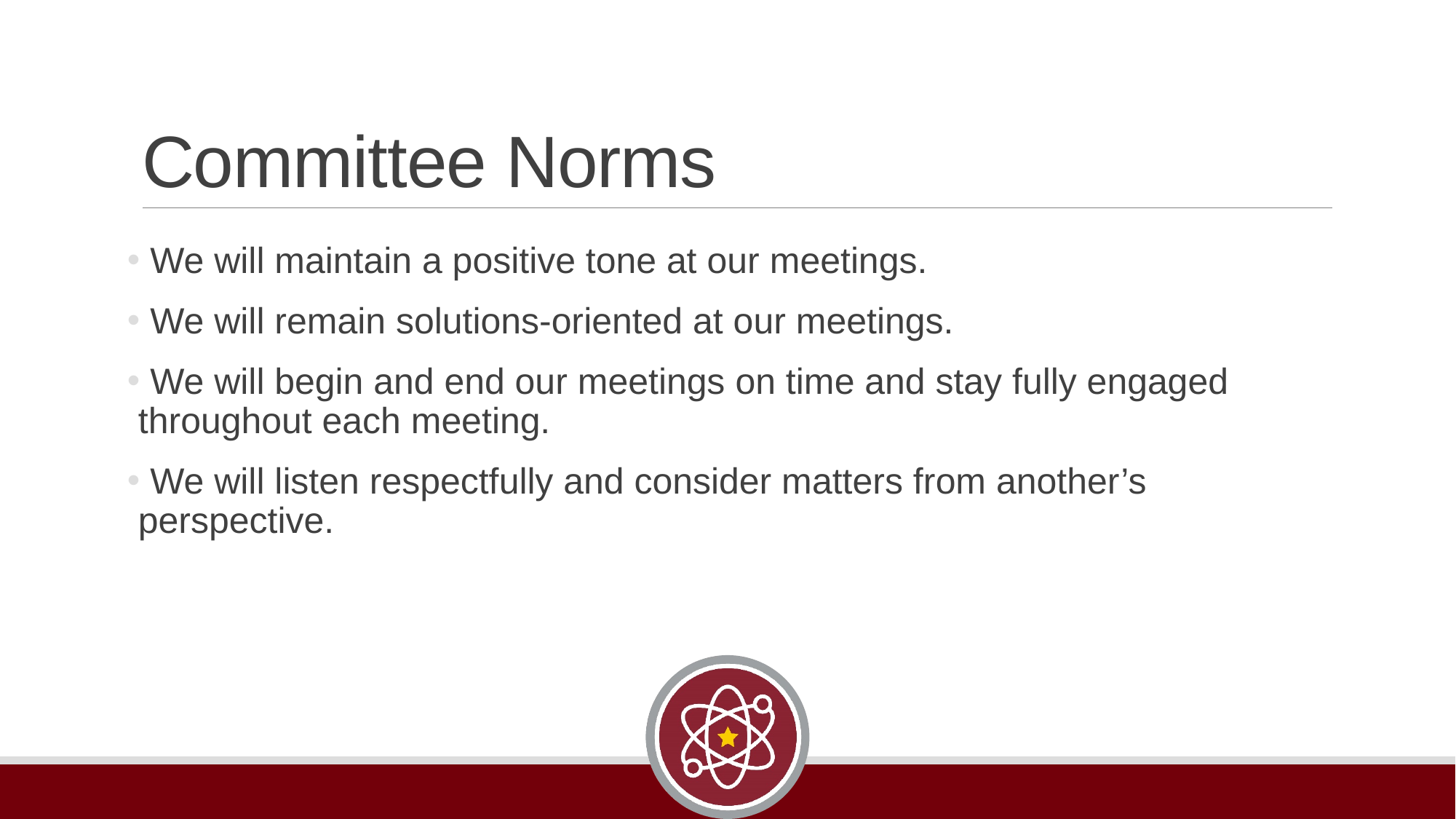

# Committee Norms
 We will maintain a positive tone at our meetings.
 We will remain solutions-oriented at our meetings.
 We will begin and end our meetings on time and stay fully engaged throughout each meeting.
 We will listen respectfully and consider matters from another’s perspective.